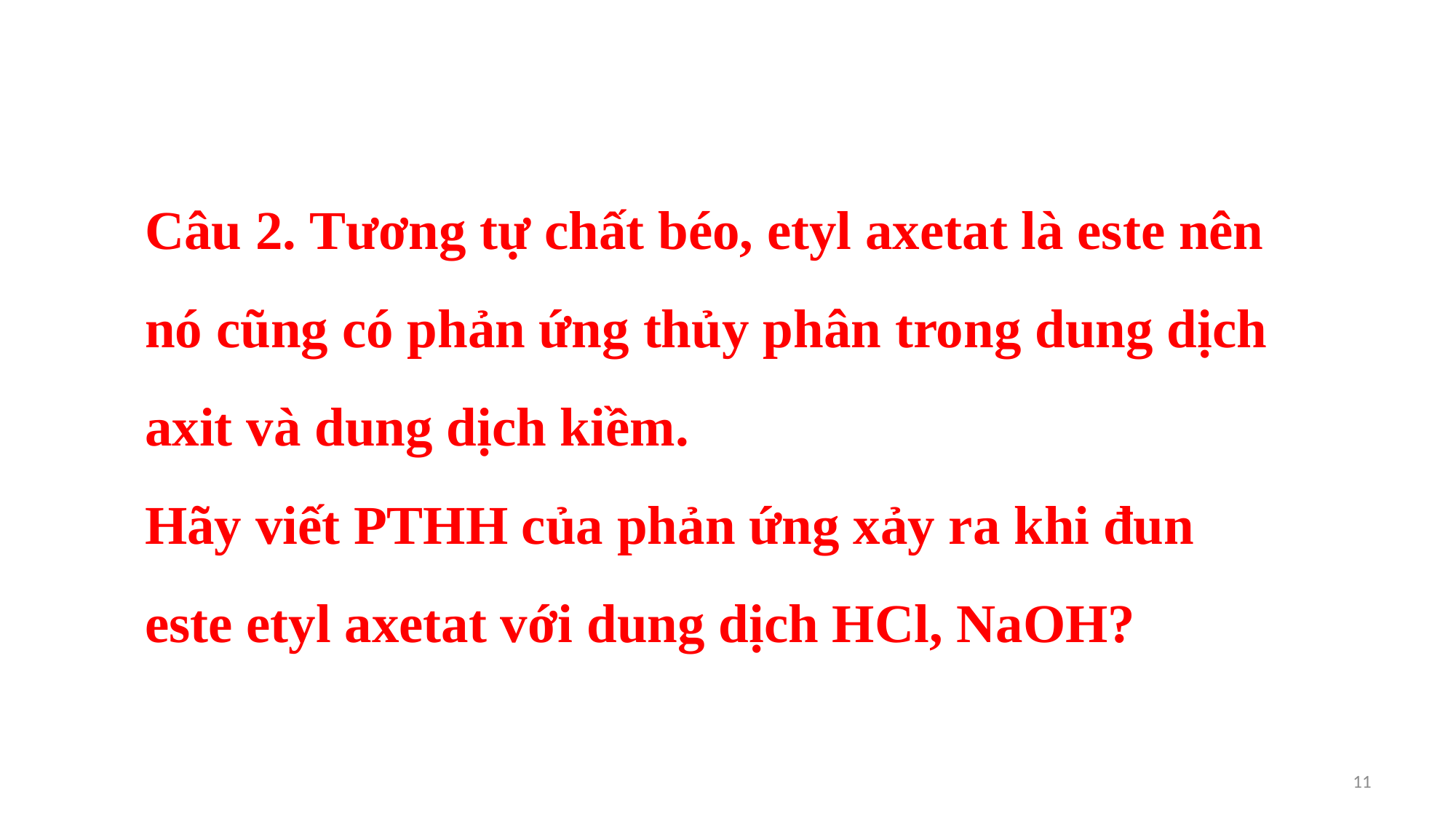

Câu 2. Tương tự chất béo, etyl axetat là este nên nó cũng có phản ứng thủy phân trong dung dịch axit và dung dịch kiềm.
Hãy viết PTHH của phản ứng xảy ra khi đun este etyl axetat với dung dịch HCl, NaOH?

11